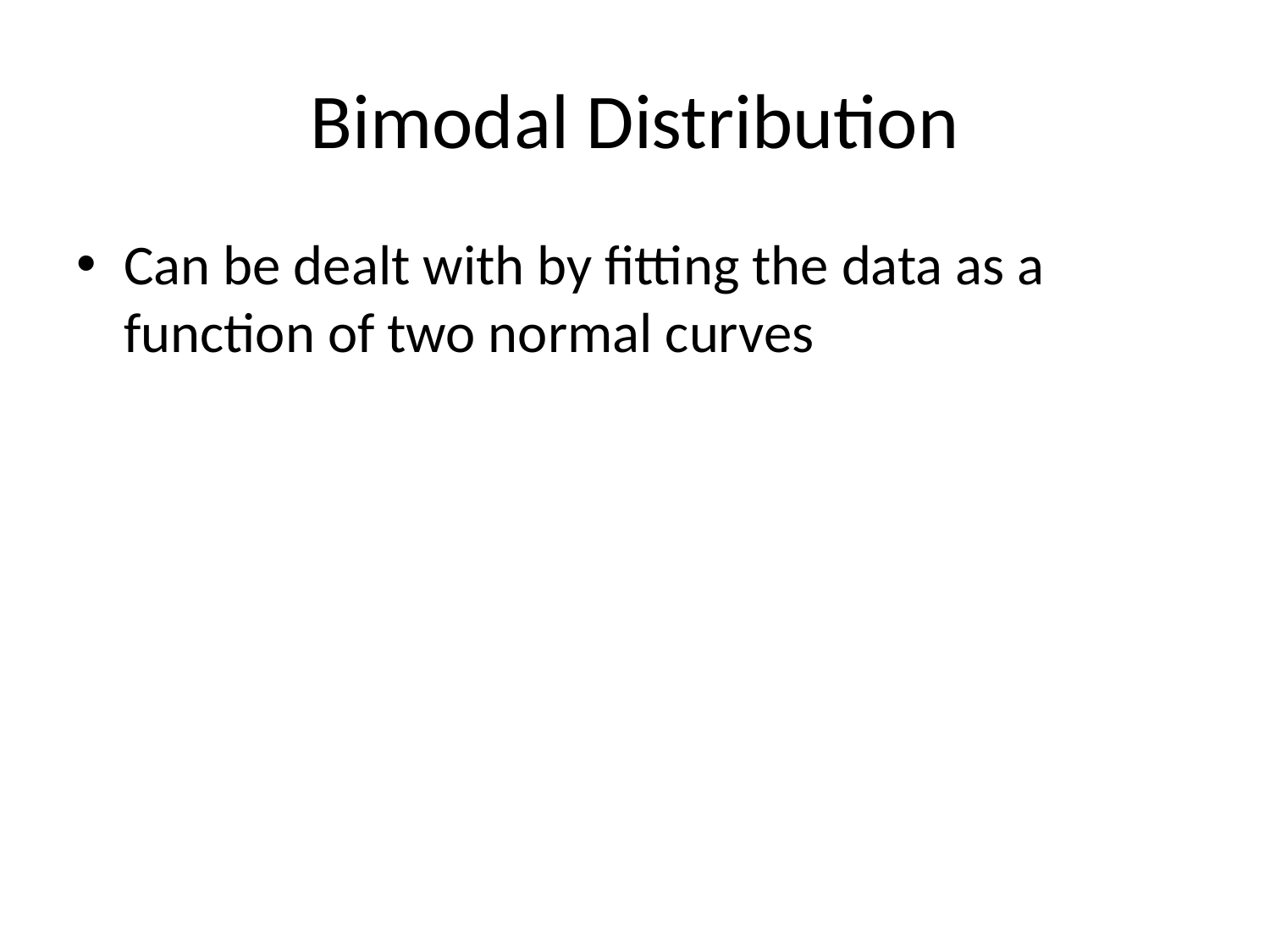

# Bimodal Distribution
Can be dealt with by fitting the data as a function of two normal curves